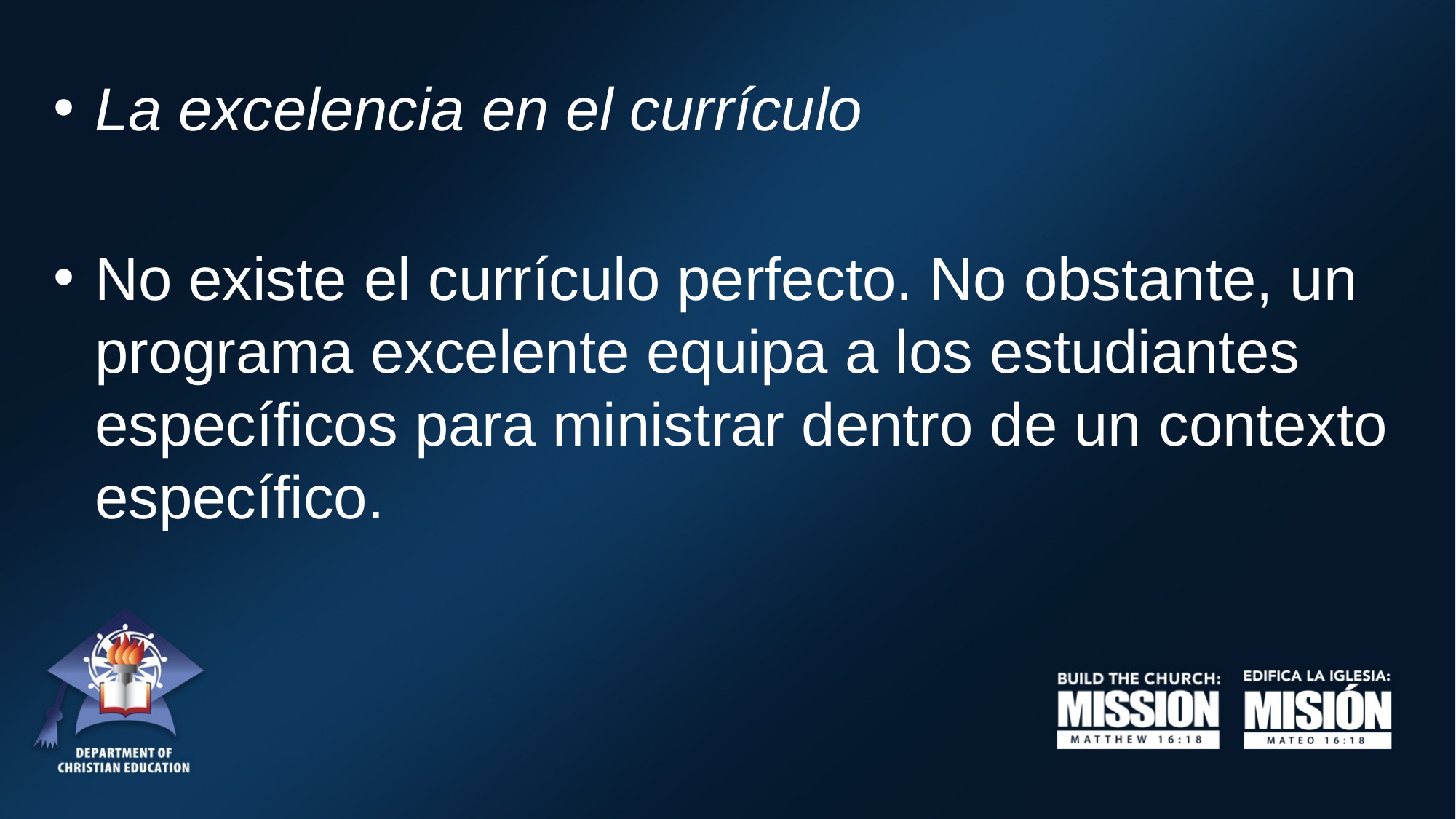

La excelencia en el currículo

No existe el currículo perfecto. No obstante, un programa excelente equipa a los estudiantes específicos para ministrar dentro de un contexto específico.